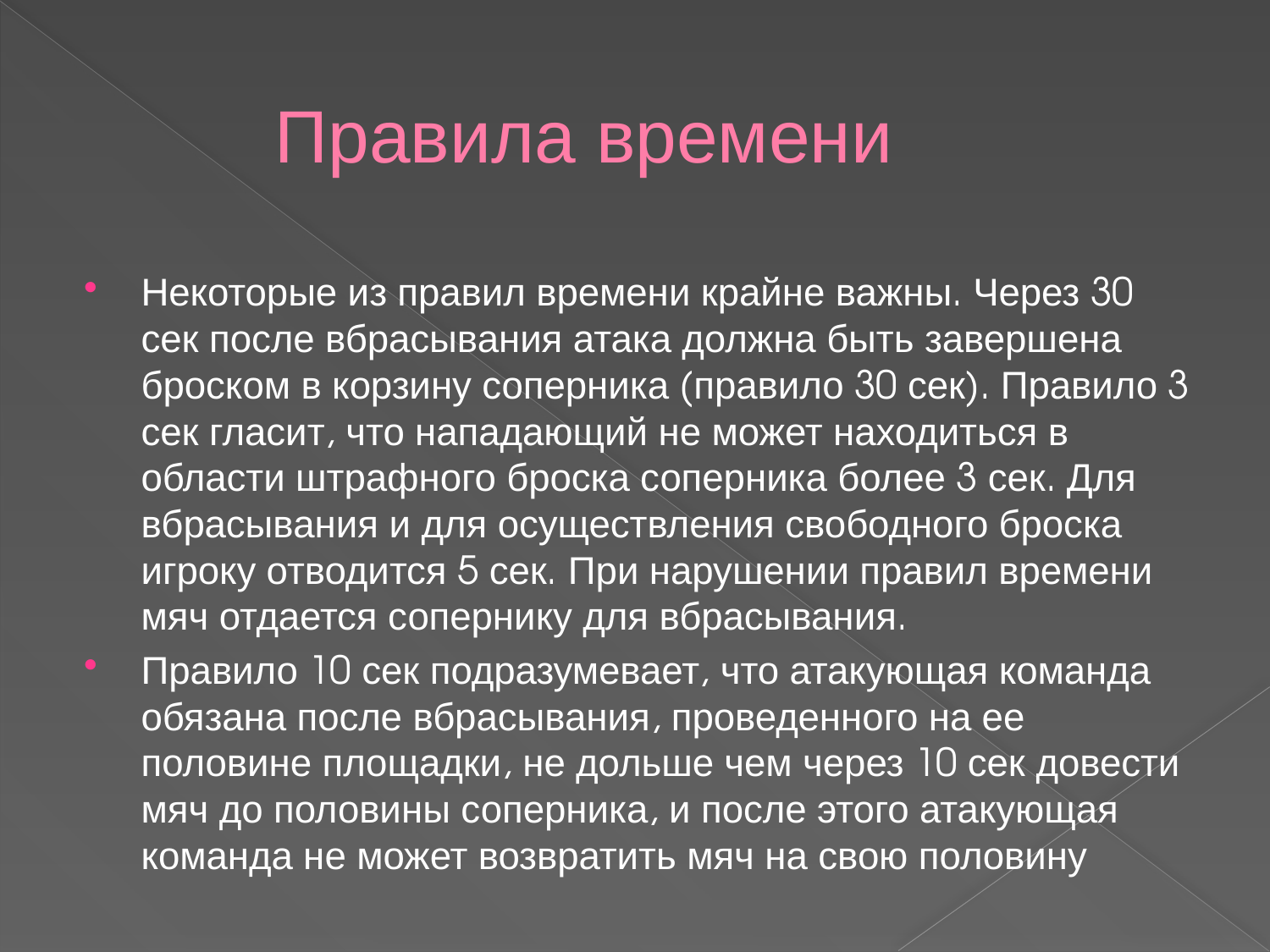

# Правила времени
Некоторые из правил времени крайне важны. Через 30 сек после вбрасывания атака должна быть завершена броском в корзину соперника (правило 30 сек). Правило 3 сек гласит, что нападающий не может находиться в области штрафного броска соперника более 3 сек. Для вбрасывания и для осуществления свободного броска игроку отводится 5 сек. При нарушении правил времени мяч отдается сопернику для вбрасывания.
Правило 10 сек подразумевает, что атакующая команда обязана после вбрасывания, проведенного на ее половине площадки, не дольше чем через 10 сек довести мяч до половины соперника, и после этого атакующая команда не может возвратить мяч на свою половину